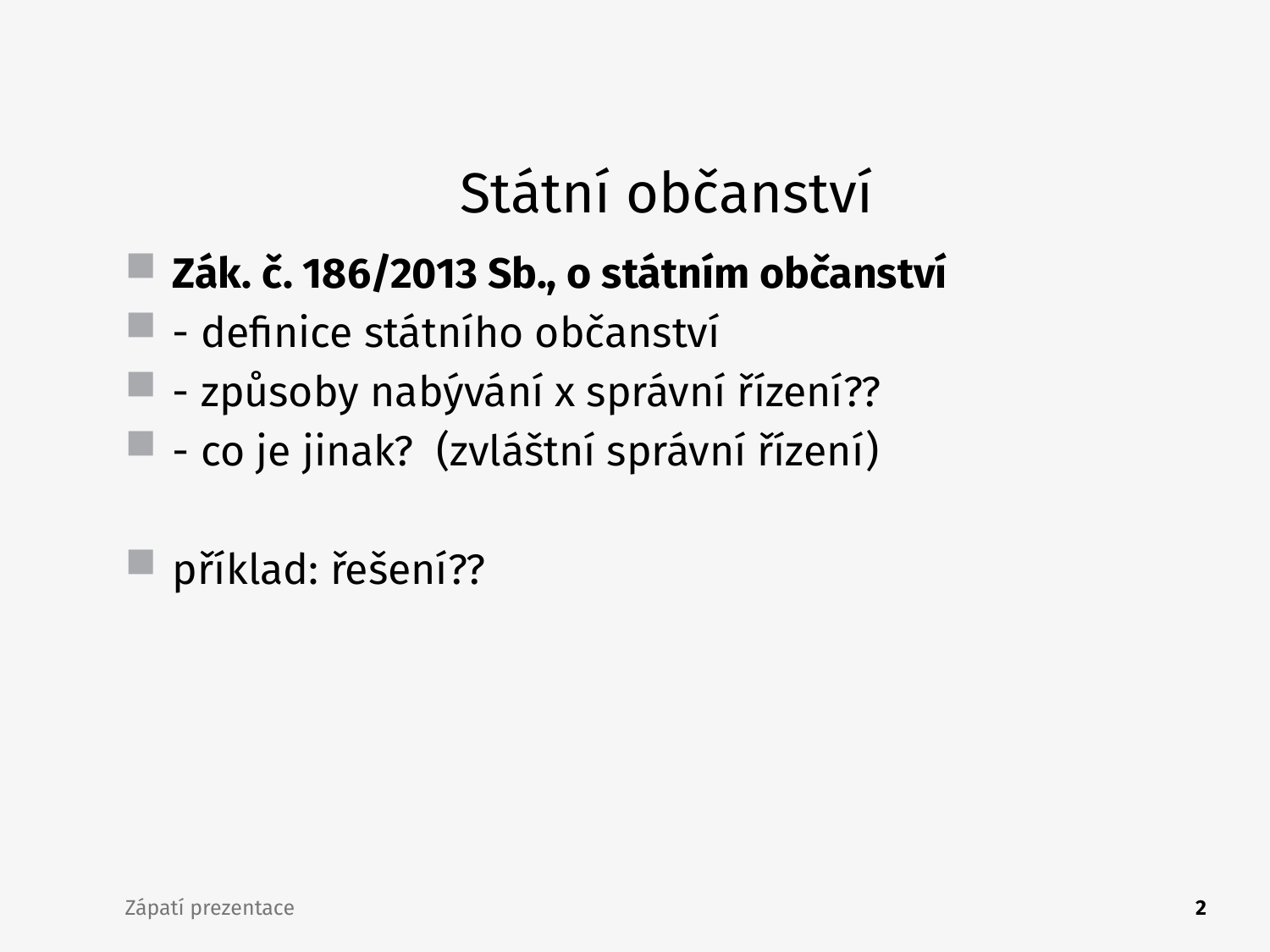

# Státní občanství
Zák. č. 186/2013 Sb., o státním občanství
- definice státního občanství
- způsoby nabývání x správní řízení??
- co je jinak?  (zvláštní správní řízení)

příklad: řešení??
Zápatí prezentace
2